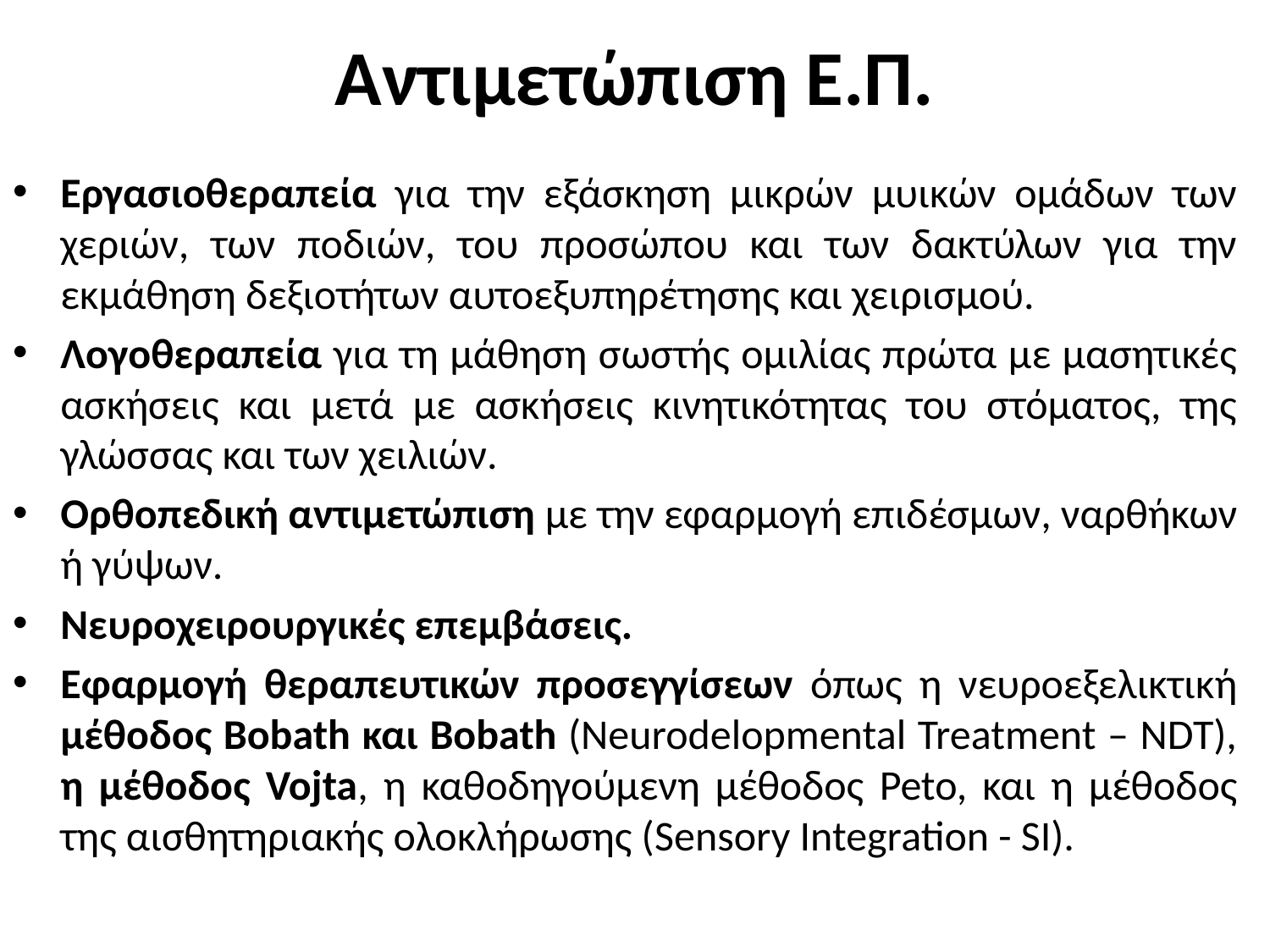

# Αντιμετώπιση Ε.Π.
Εργασιοθεραπεία για την εξάσκηση μικρών μυικών ομάδων των χεριών, των ποδιών, του προσώπου και των δακτύλων για την εκμάθηση δεξιοτήτων αυτοεξυπηρέτησης και χειρισμού.
Λογοθεραπεία για τη μάθηση σωστής ομιλίας πρώτα με μασητικές ασκήσεις και μετά με ασκήσεις κινητικότητας του στόματος, της γλώσσας και των χειλιών.
Ορθοπεδική αντιμετώπιση με την εφαρμογή επιδέσμων, ναρθήκων ή γύψων.
Νευροχειρουργικές επεμβάσεις.
Εφαρμογή θεραπευτικών προσεγγίσεων όπως η νευροεξελικτική μέθοδος Bobath και Bobath (Neurodelopmental Treatment – NDT), η μέθοδος Vojta, η καθοδηγούμενη μέθοδος Peto, και η μέθοδος της αισθητηριακής ολοκλήρωσης (Sensory Integration - SI).